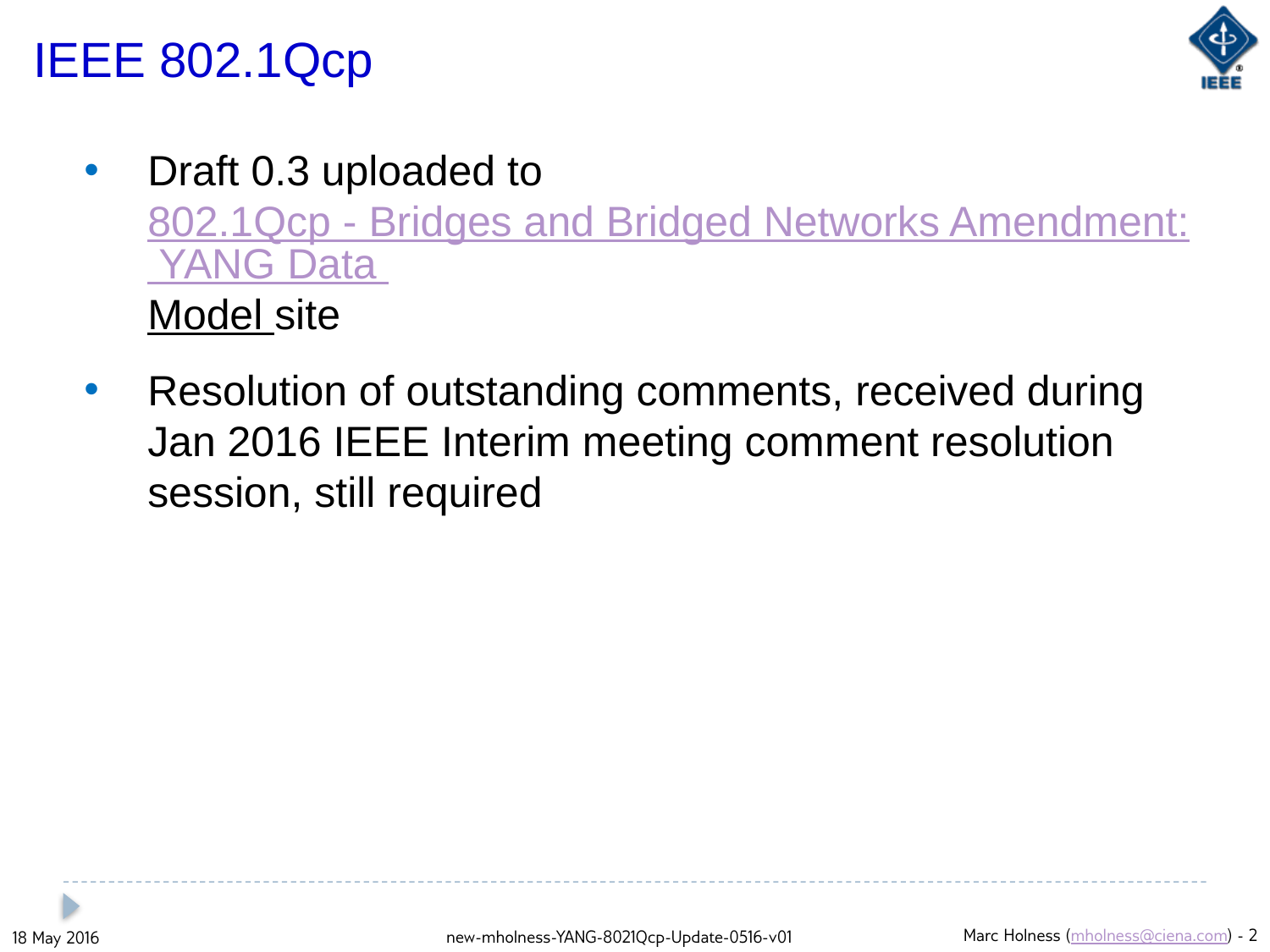

IEEE 802.1Qcp
Draft 0.3 uploaded to 802.1Qcp - Bridges and Bridged Networks Amendment: YANG Data Model site
Resolution of outstanding comments, received during Jan 2016 IEEE Interim meeting comment resolution session, still required